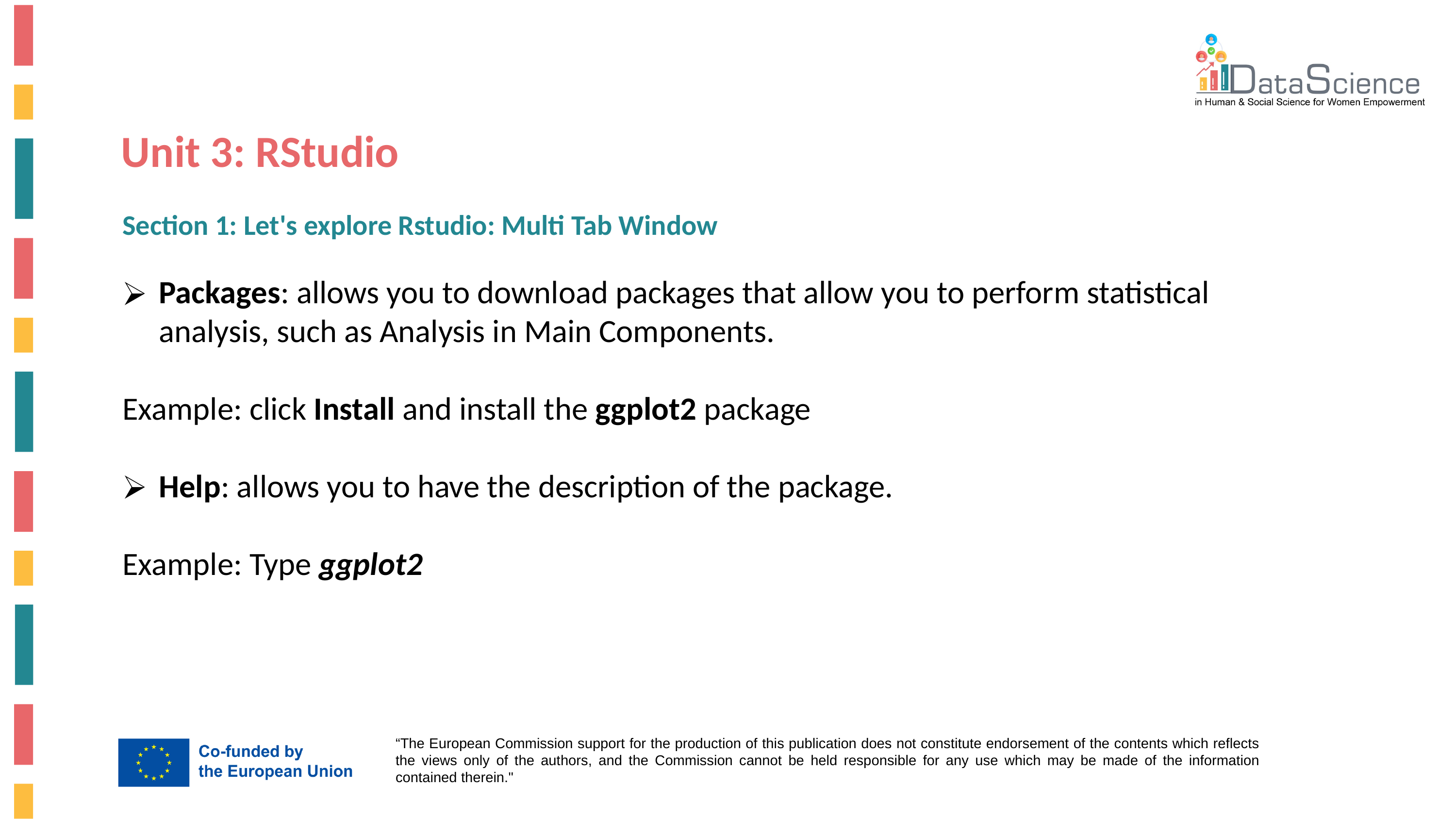

Unit 3: RStudio
Section 1: Let's explore Rstudio: Multi Tab Window
Packages: allows you to download packages that allow you to perform statistical analysis, such as Analysis in Main Components.

Example: click Install and install the ggplot2 package
Help: allows you to have the description of the package.

Example: Type ggplot2